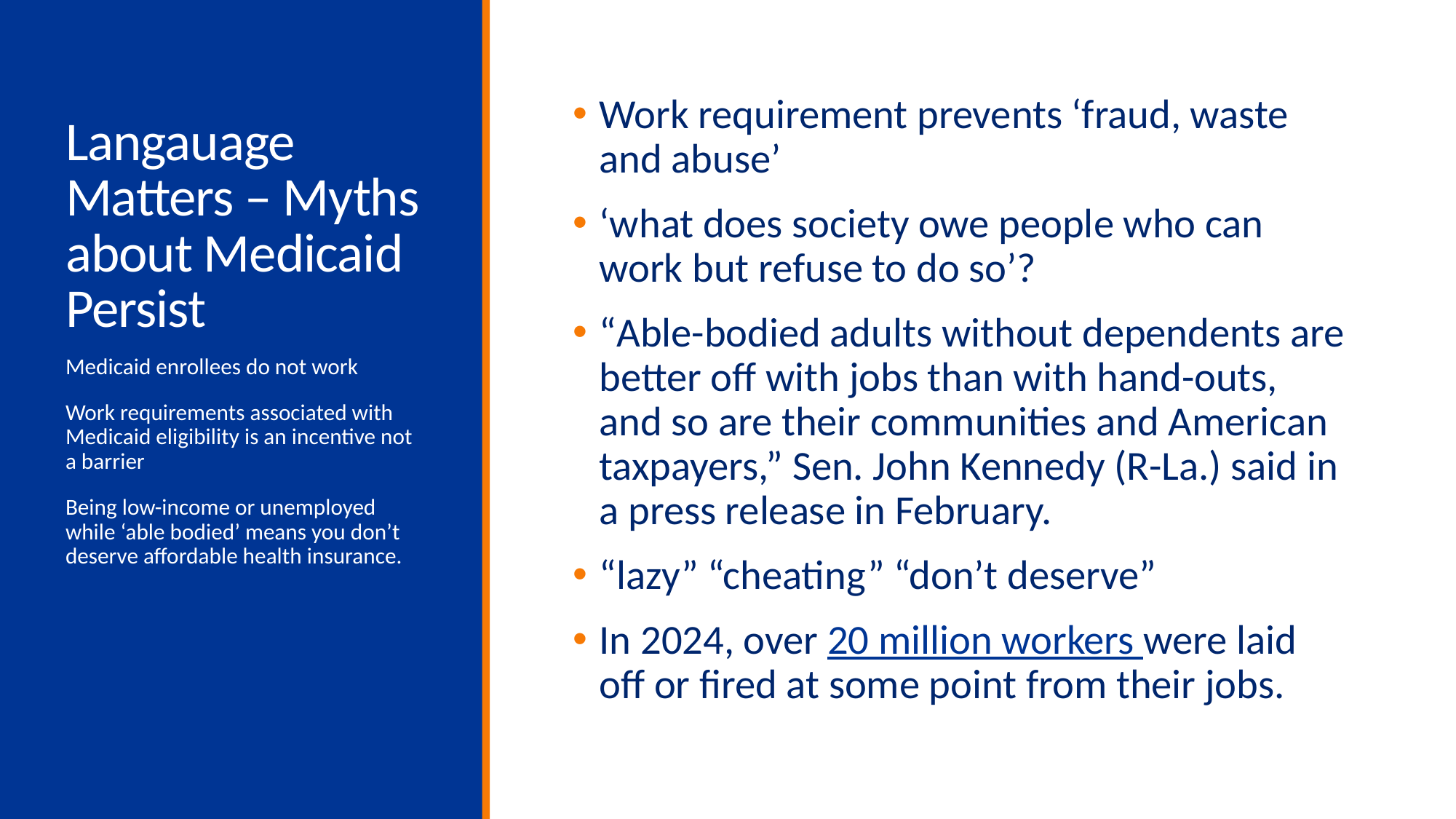

# Langauage Matters – Myths about Medicaid Persist
Work requirement prevents ‘fraud, waste and abuse’
‘what does society owe people who can work but refuse to do so’?
“Able-bodied adults without dependents are better off with jobs than with hand-outs, and so are their communities and American taxpayers,” Sen. John Kennedy (R-La.) said in a press release in February.
“lazy” “cheating” “don’t deserve”
In 2024, over 20 million workers were laid off or fired at some point from their jobs.
Medicaid enrollees do not work
Work requirements associated with Medicaid eligibility is an incentive not a barrier
Being low-income or unemployed while ‘able bodied’ means you don’t deserve affordable health insurance.